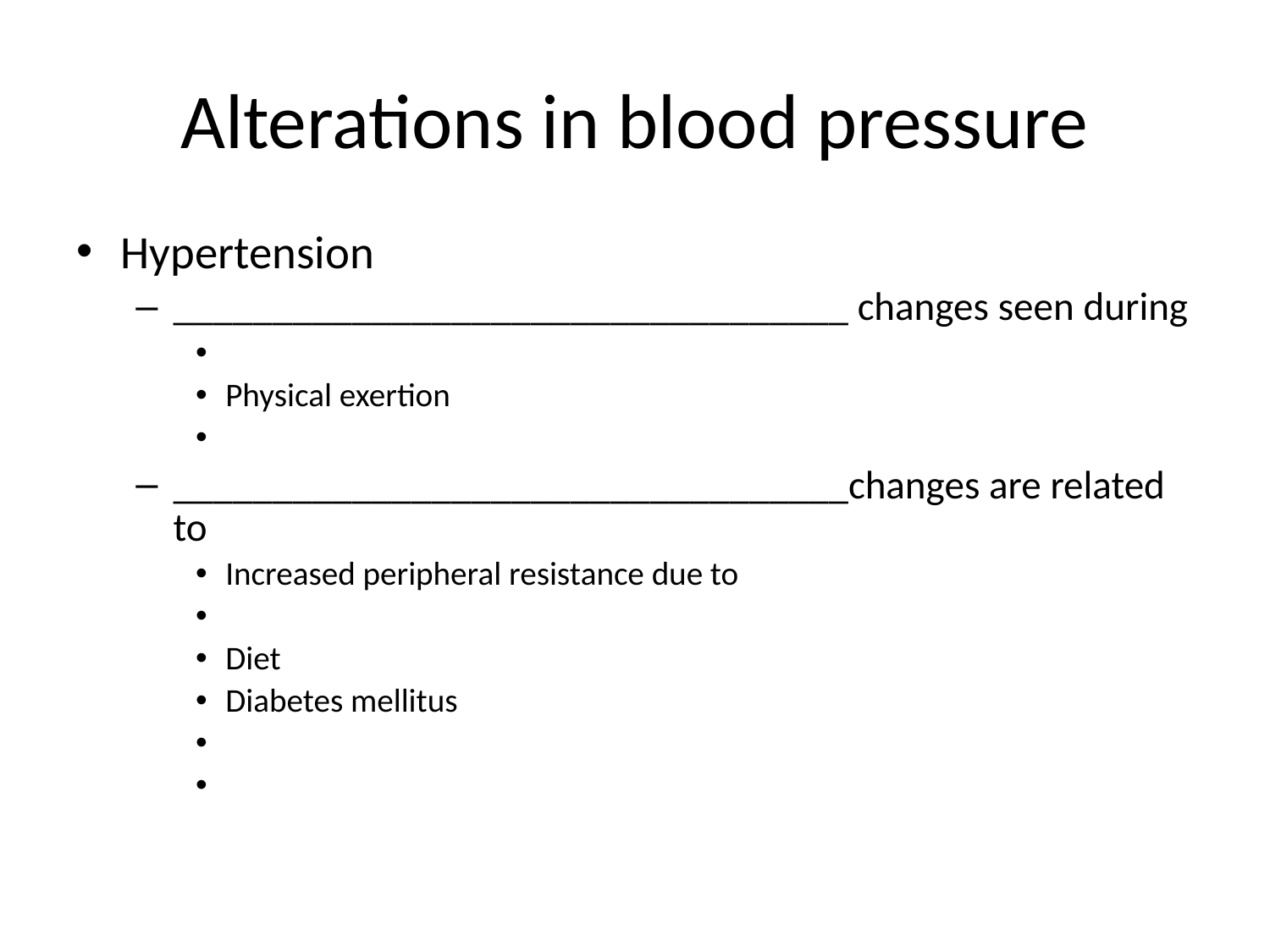

# Alterations in blood pressure
Hypertension
__________________________________ changes seen during

Physical exertion

__________________________________changes are related to
Increased peripheral resistance due to

Diet
Diabetes mellitus